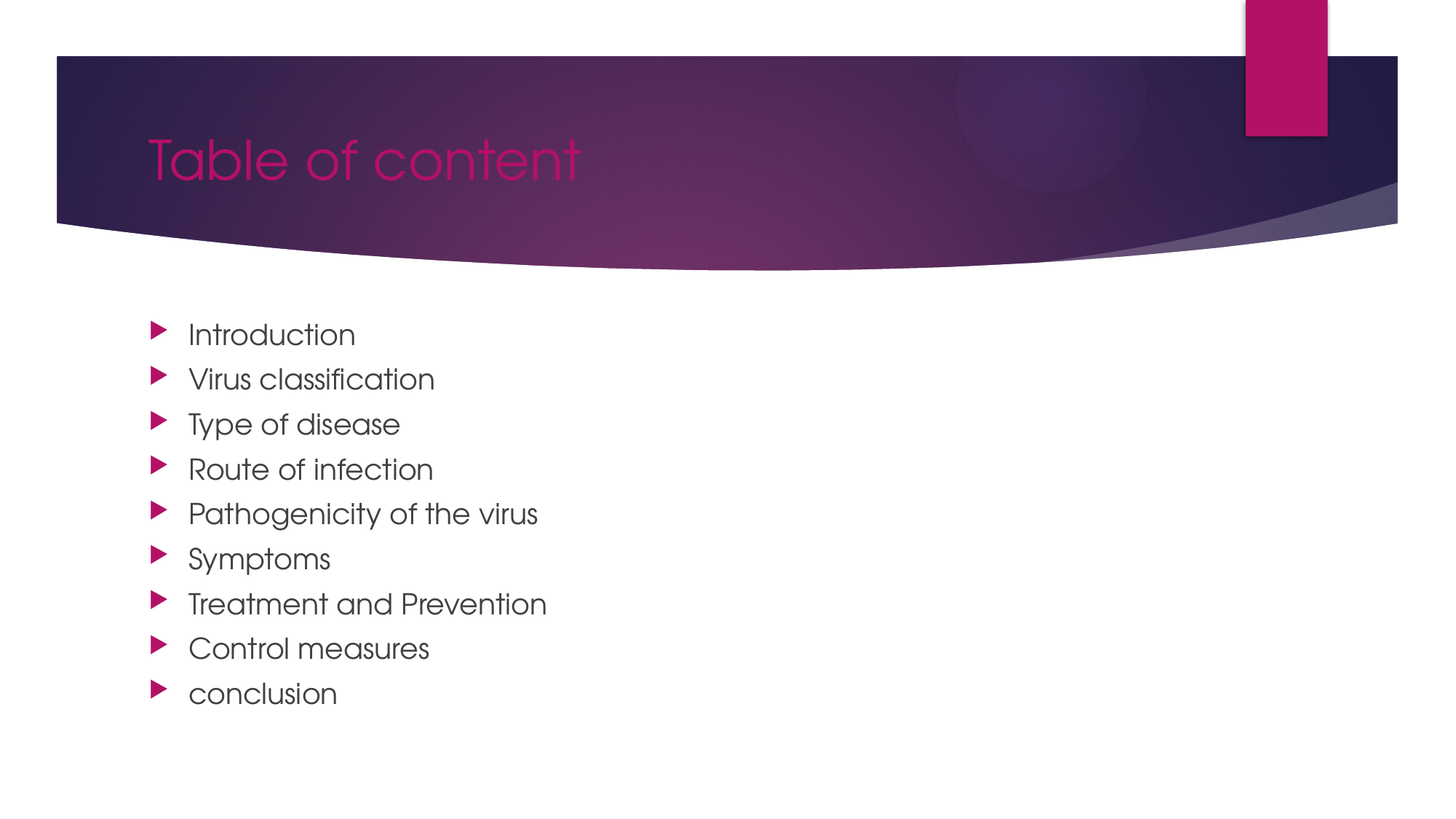

# Table of content
Introduction
Virus classification
Type of disease
Route of infection
Pathogenicity of the virus
Symptoms
Treatment and Prevention
Control measures
conclusion